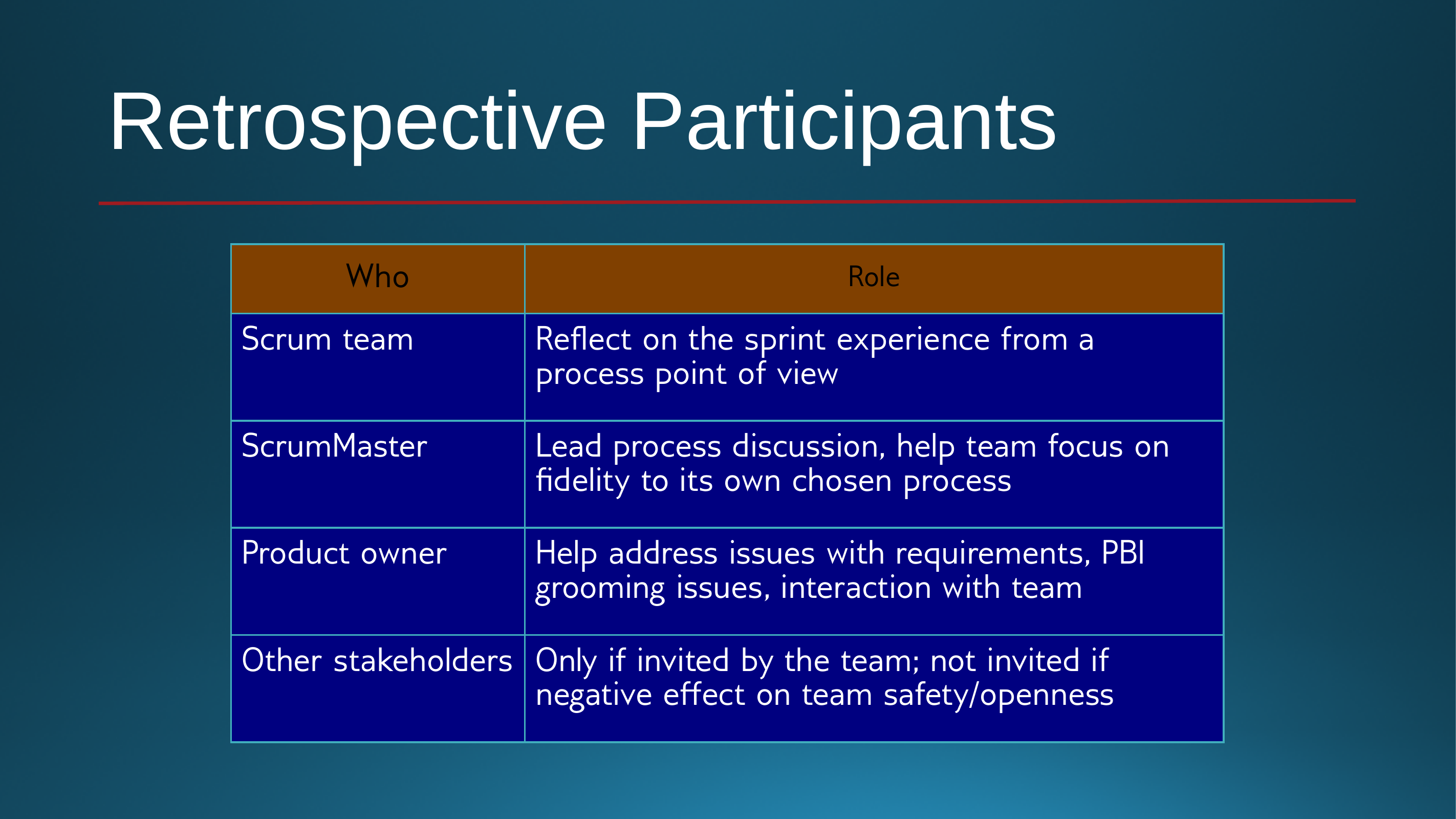

# Retrospective Participants

| Who | Role |
| --- | --- |
| Scrum team | Reflect on the sprint experience from a process point of view |
| ScrumMaster | Lead process discussion, help team focus on fidelity to its own chosen process |
| Product owner | Help address issues with requirements, PBI grooming issues, interaction with team |
| Other stakeholders | Only if invited by the team; not invited if negative effect on team safety/openness |